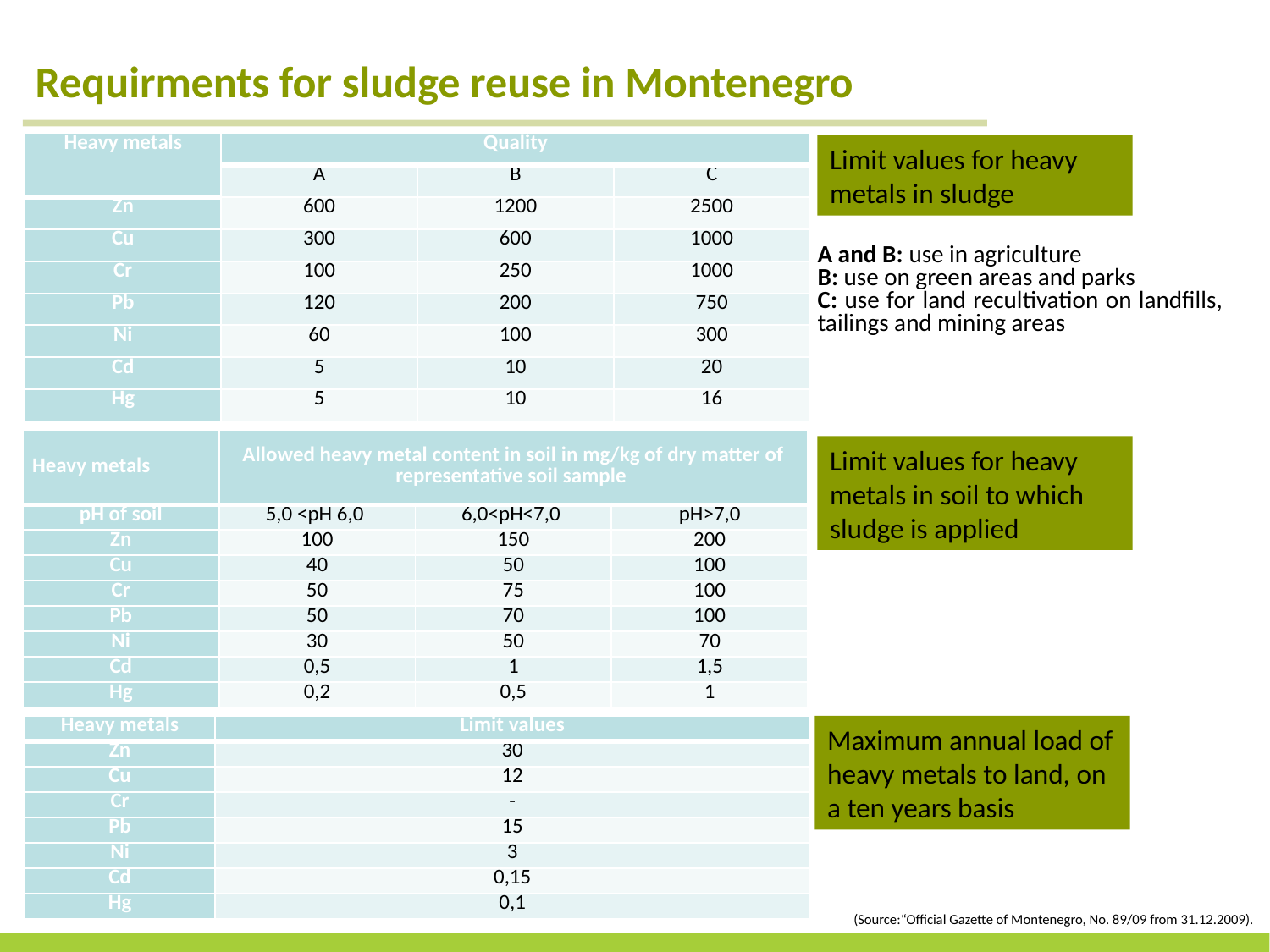

Requirments for sludge reuse in Montenegro
| Heavy metals | Quality |  |  |
| --- | --- | --- | --- |
|  | A | B | C |
| Zn | 600 | 1200 | 2500 |
| Cu | 300 | 600 | 1000 |
| Cr | 100 | 250 | 1000 |
| Pb | 120 | 200 | 750 |
| Ni | 60 | 100 | 300 |
| Cd | 5 | 10 | 20 |
| Hg | 5 | 10 | 16 |
Limit values for heavy metals in sludge
A and B: use in agriculture
B: use on green areas and parks
C: use for land recultivation on landfills, tailings and mining areas
| Heavy metals | Allowed heavy metal content in soil in mg/kg of dry matter of representative soil sample |  |  |
| --- | --- | --- | --- |
| pH of soil | 5,0 <pH 6,0 | 6,0<pH<7,0 | pH>7,0 |
| Zn | 100 | 150 | 200 |
| Cu | 40 | 50 | 100 |
| Cr | 50 | 75 | 100 |
| Pb | 50 | 70 | 100 |
| Ni | 30 | 50 | 70 |
| Cd | 0,5 | 1 | 1,5 |
| Hg | 0,2 | 0,5 | 1 |
Limit values for heavy metals in soil to which sludge is applied
| Heavy metals | Limit values |
| --- | --- |
| Zn | 30 |
| Cu | 12 |
| Cr | - |
| Pb | 15 |
| Ni | 3 |
| Cd | 0,15 |
| Hg | 0,1 |
Maximum annual load of heavy metals to land, on a ten years basis
(Source:“Official Gazette of Montenegro, No. 89/09 from 31.12.2009).